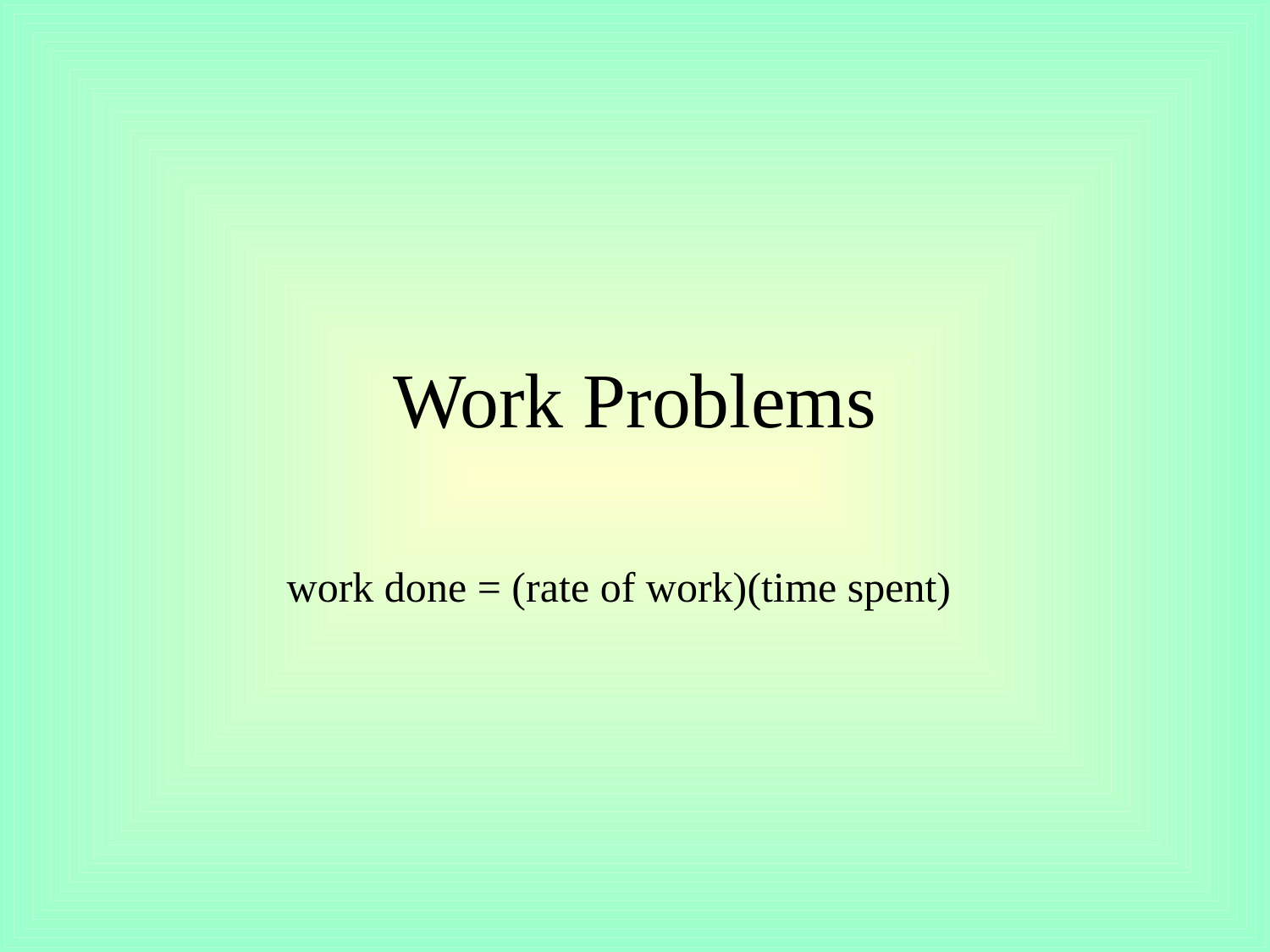

# Work Problems
work done = (rate of work)(time spent)